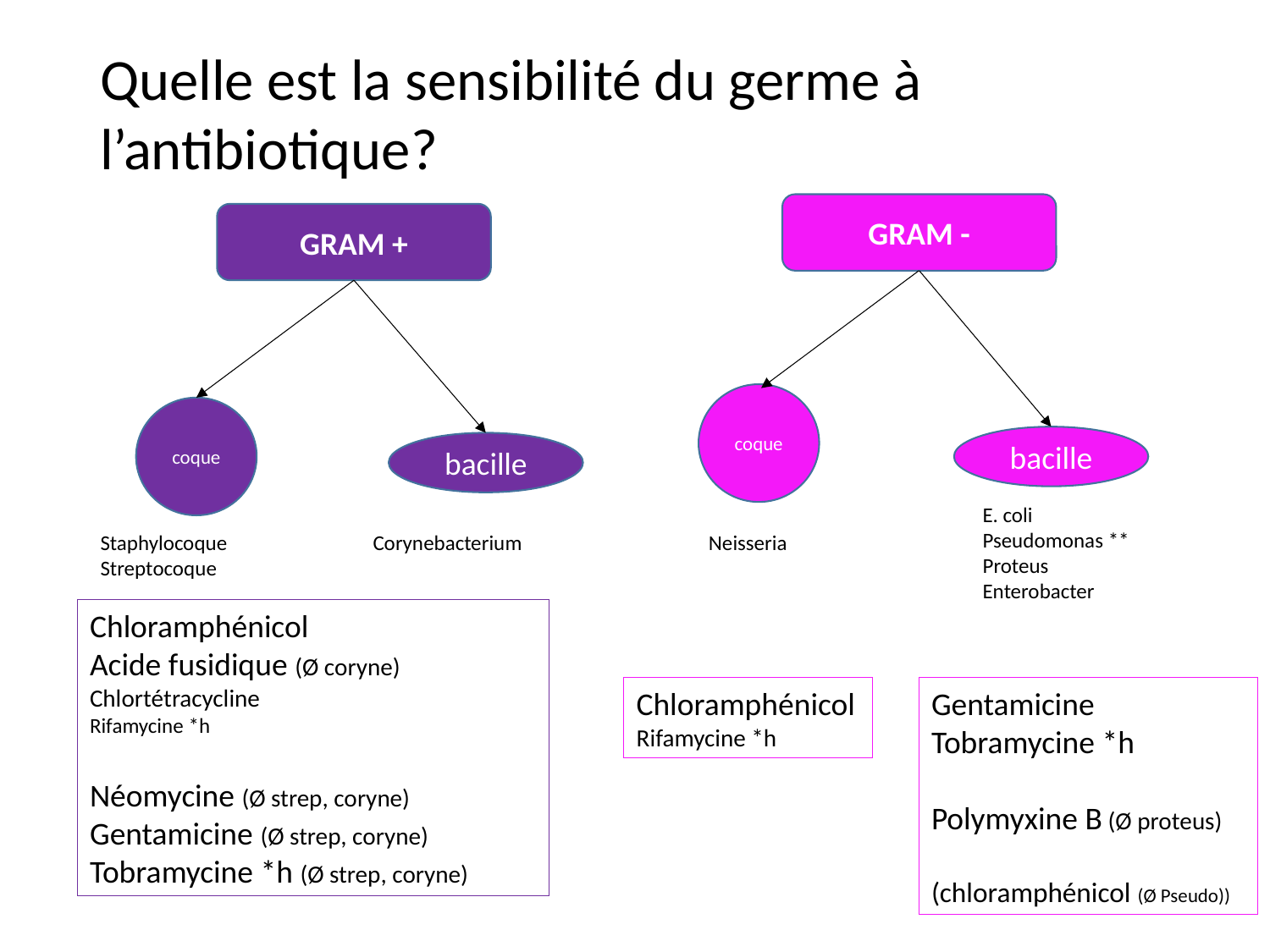

# Quelle est la sensibilité du germe à l’antibiotique?
GRAM -
GRAM +
coque
coque
bacille
bacille
E. coli
Pseudomonas **
Proteus
Enterobacter
Staphylocoque
Streptocoque
Corynebacterium
Neisseria
Chloramphénicol
Acide fusidique (Ø coryne)
Chlortétracycline
Rifamycine *h

Néomycine (Ø strep, coryne)
Gentamicine (Ø strep, coryne)
Tobramycine *h (Ø strep, coryne)
Chloramphénicol
Rifamycine *h
Gentamicine
Tobramycine *h

Polymyxine B (Ø proteus)

(chloramphénicol (Ø Pseudo))